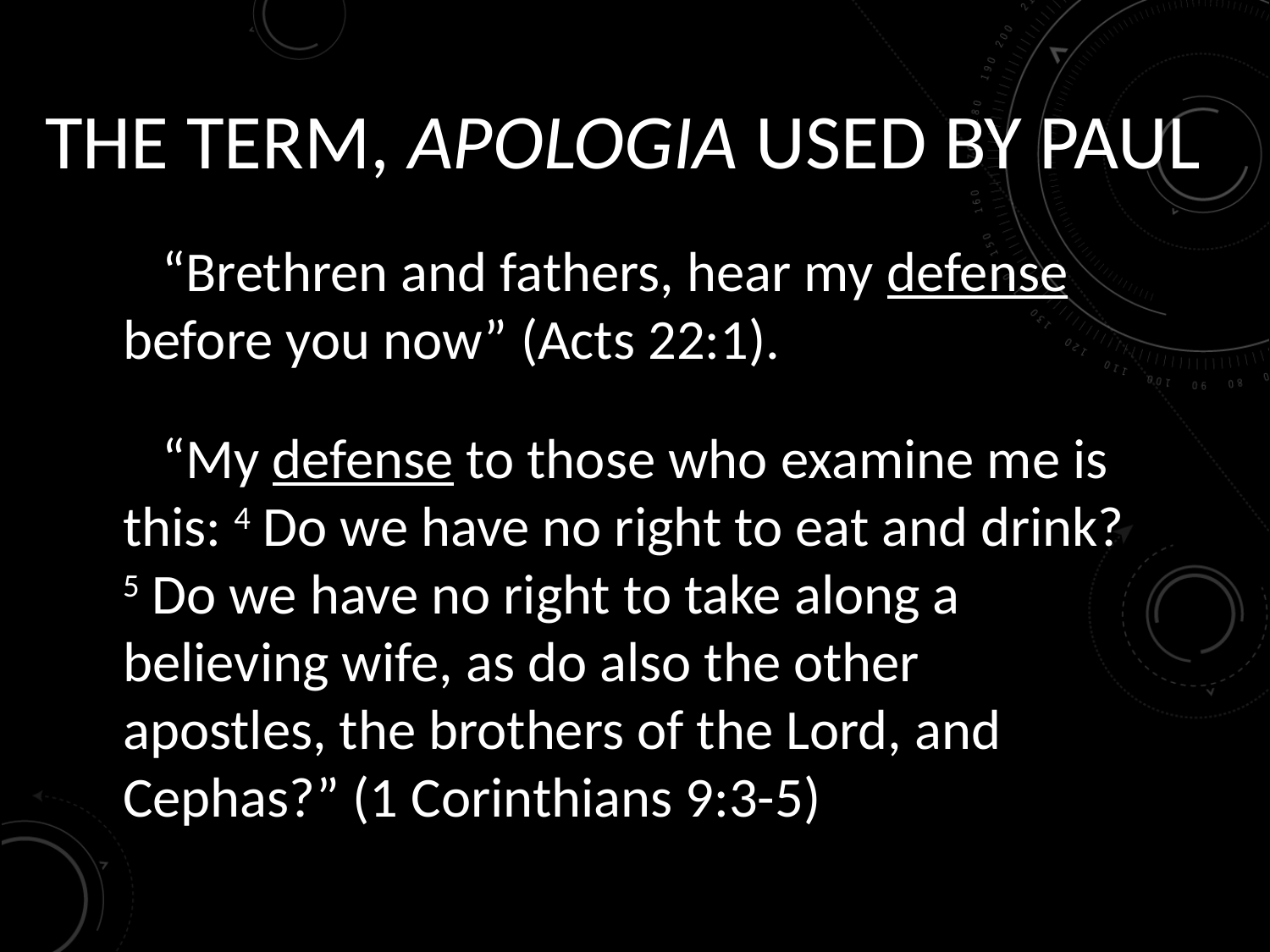

# The term, apologia used by Paul
“Brethren and fathers, hear my defense before you now” (Acts 22:1).

“My defense to those who examine me is this: 4 Do we have no right to eat and drink? 5 Do we have no right to take along a believing wife, as do also the other apostles, the brothers of the Lord, and Cephas?” (1 Corinthians 9:3-5)